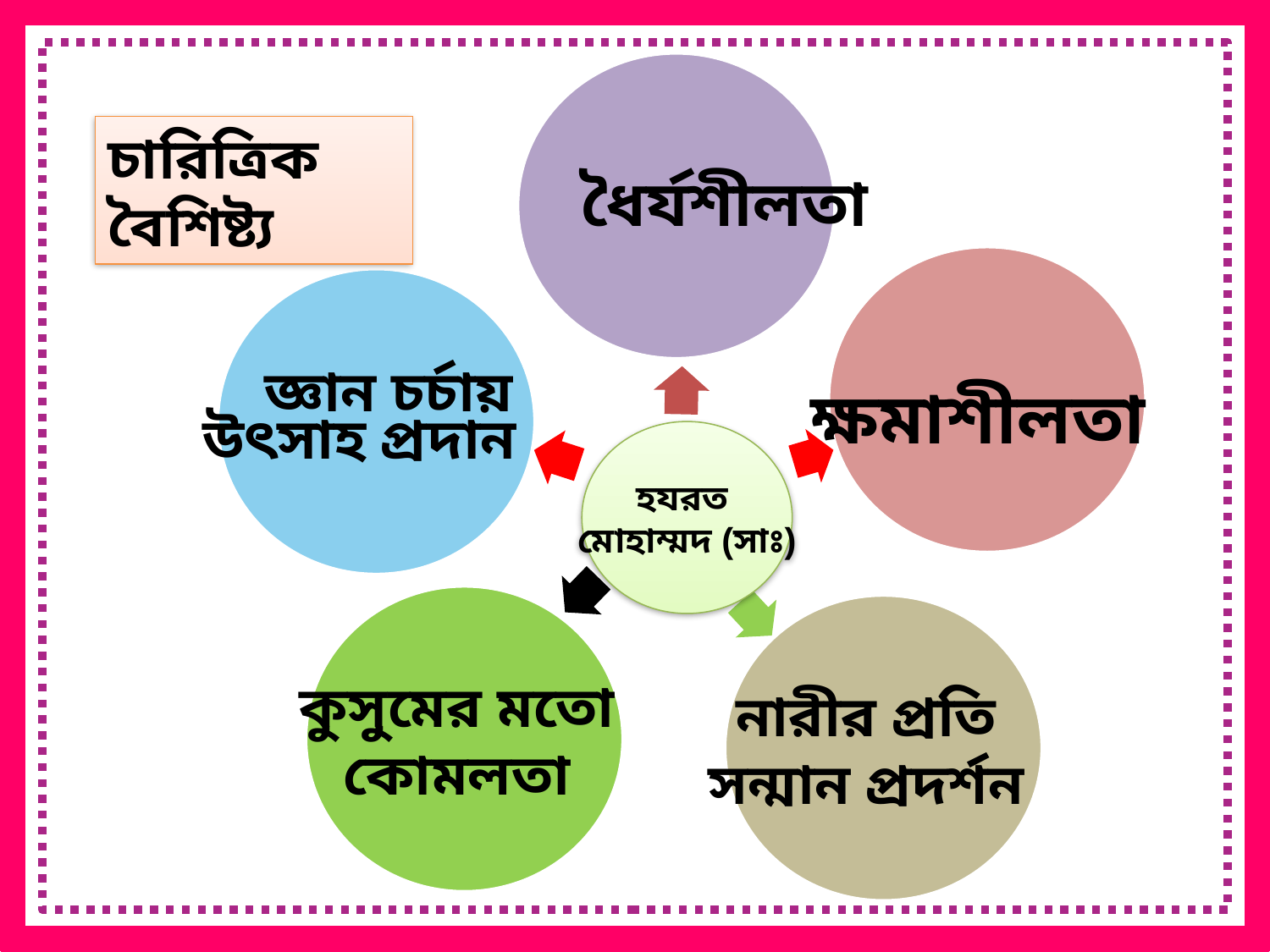

ধৈর্যশীলতা
চারিত্রিক বৈশিষ্ট্য

ক্ষমাশীলতা
    জ্ঞান চর্চায়
উৎসাহ প্রদান

হযরত
মোহাম্মদ (সাঃ)

কুসুমের মতো
কোমলতা

 নারীর প্রতি
সন্মান প্রদর্শন